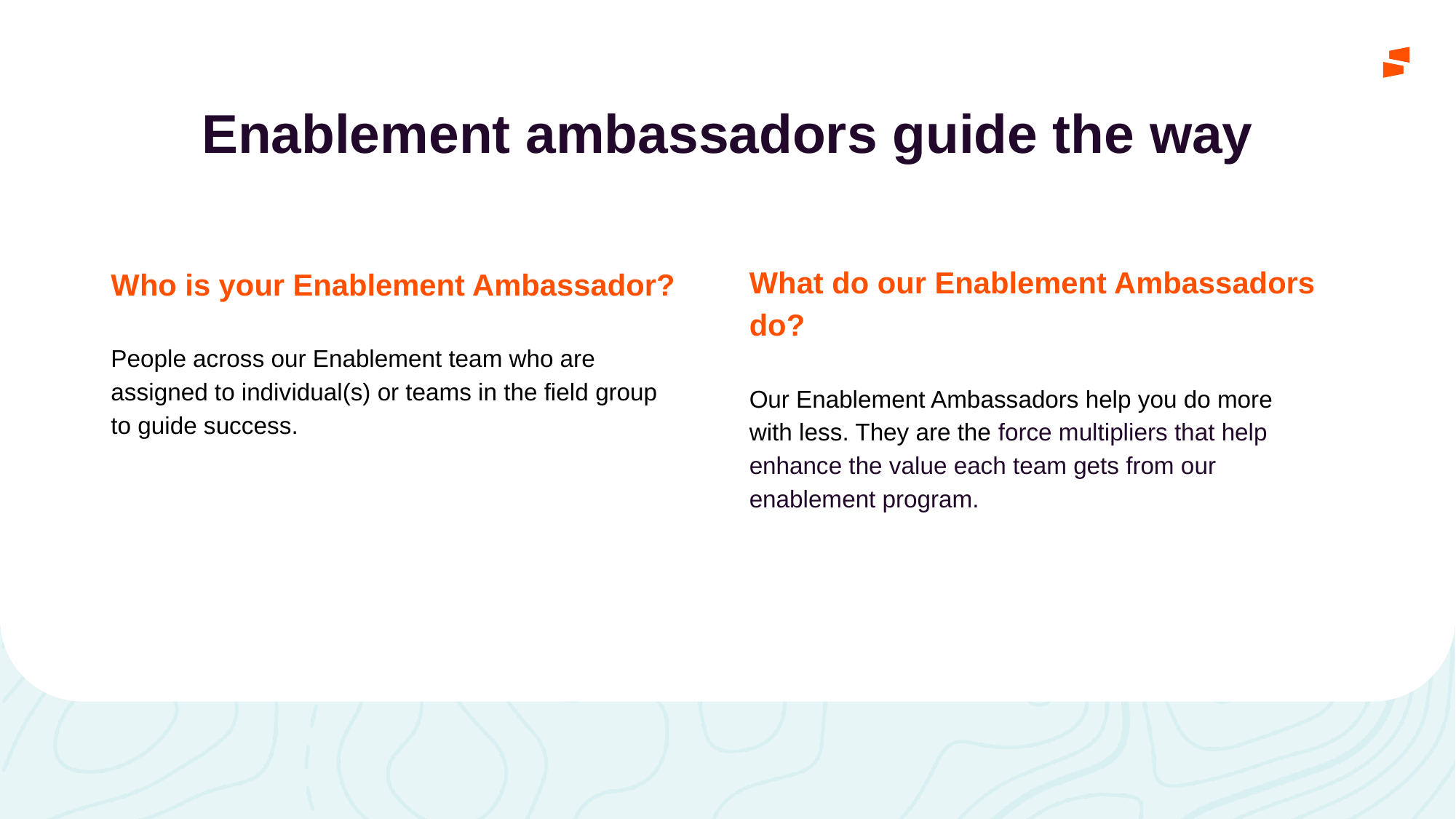

# Enablement ambassadors guide the way
What do our Enablement Ambassadors do?
Our Enablement Ambassadors help you do more
with less. They are the force multipliers that help enhance the value each team gets from our
enablement program.
Who is your Enablement Ambassador?
People across our Enablement team who are
assigned to individual(s) or teams in the field group
to guide success.